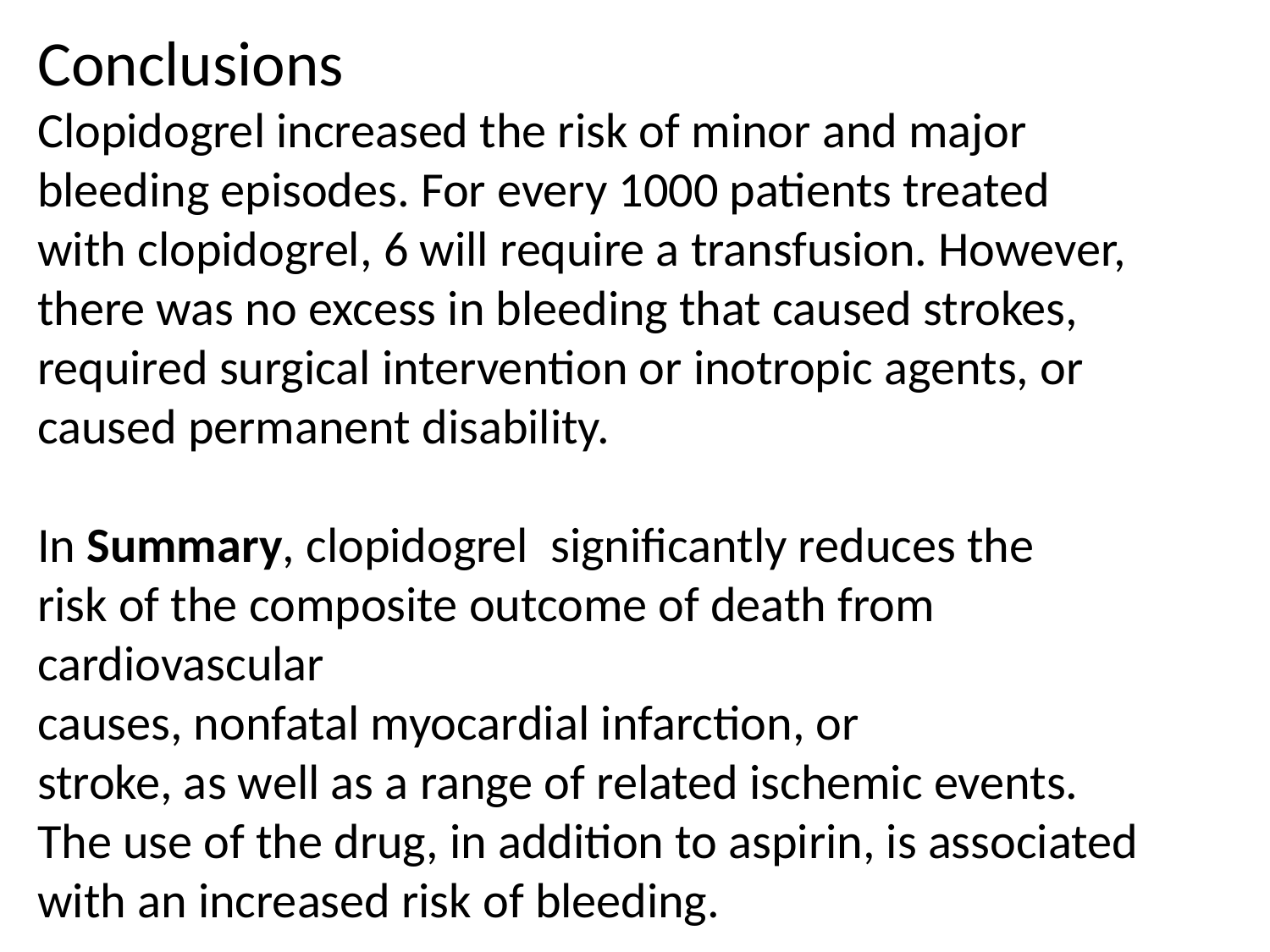

Conclusions
Clopidogrel increased the risk of minor and major
bleeding episodes. For every 1000 patients treated
with clopidogrel, 6 will require a transfusion. However,
there was no excess in bleeding that caused strokes,
required surgical intervention or inotropic agents, or
caused permanent disability.

In Summary, clopidogrel  significantly reduces the
risk of the composite outcome of death from cardiovascular
causes, nonfatal myocardial infarction, or
stroke, as well as a range of related ischemic events.
The use of the drug, in addition to aspirin, is associated
with an increased risk of bleeding.